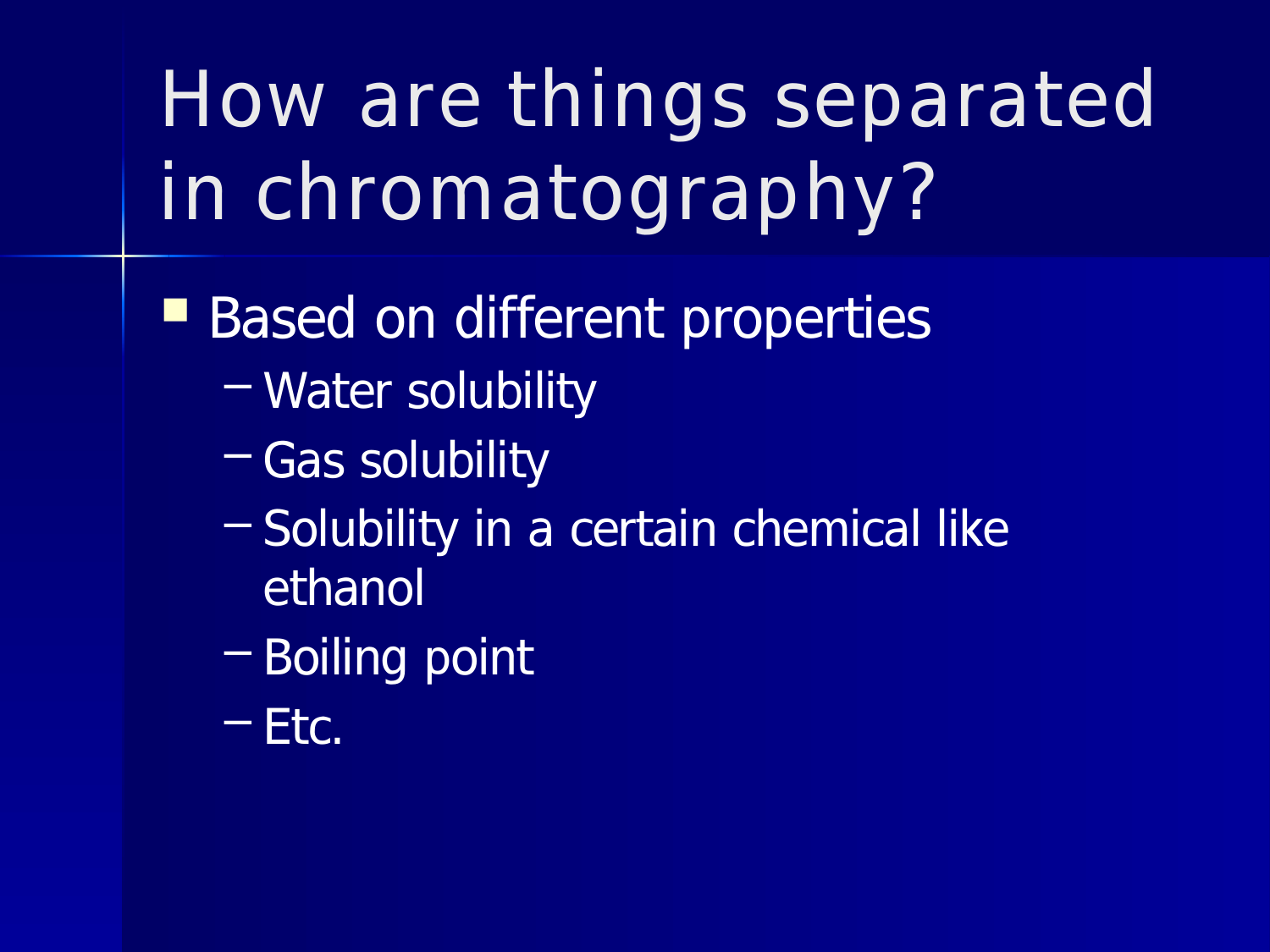

# How are things separated in chromatography?
Based on different properties
Water solubility
Gas solubility
Solubility in a certain chemical like ethanol
Boiling point
Etc.